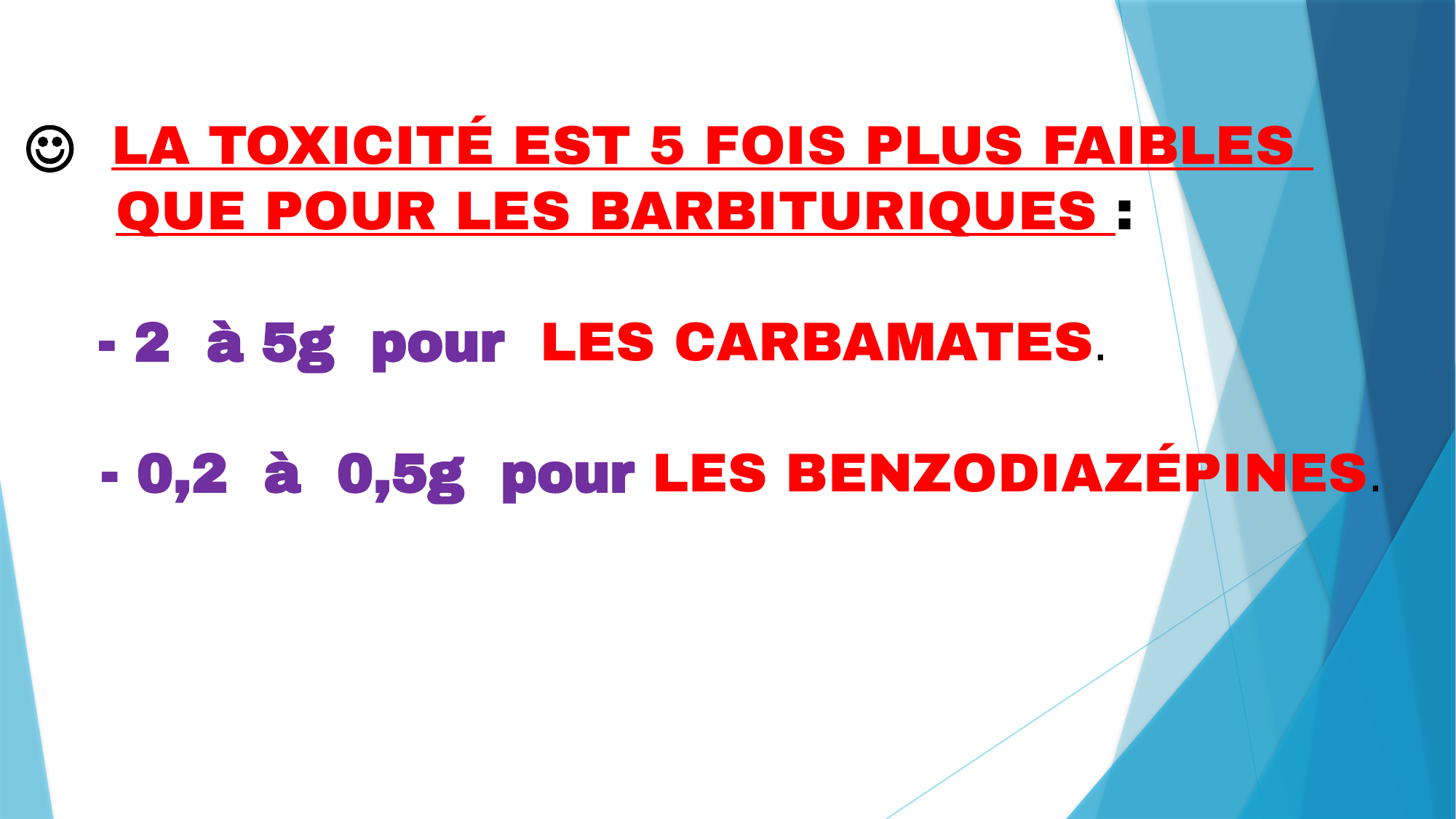

# ☺  LA TOXICITÉ EST 5 FOIS PLUS FAIBLES QUE POUR LES BARBITURIQUES : - 2  à 5g  pour  LES CARBAMATES. - 0,2  à  0,5g  pour LES BENZODIAZÉPINES.